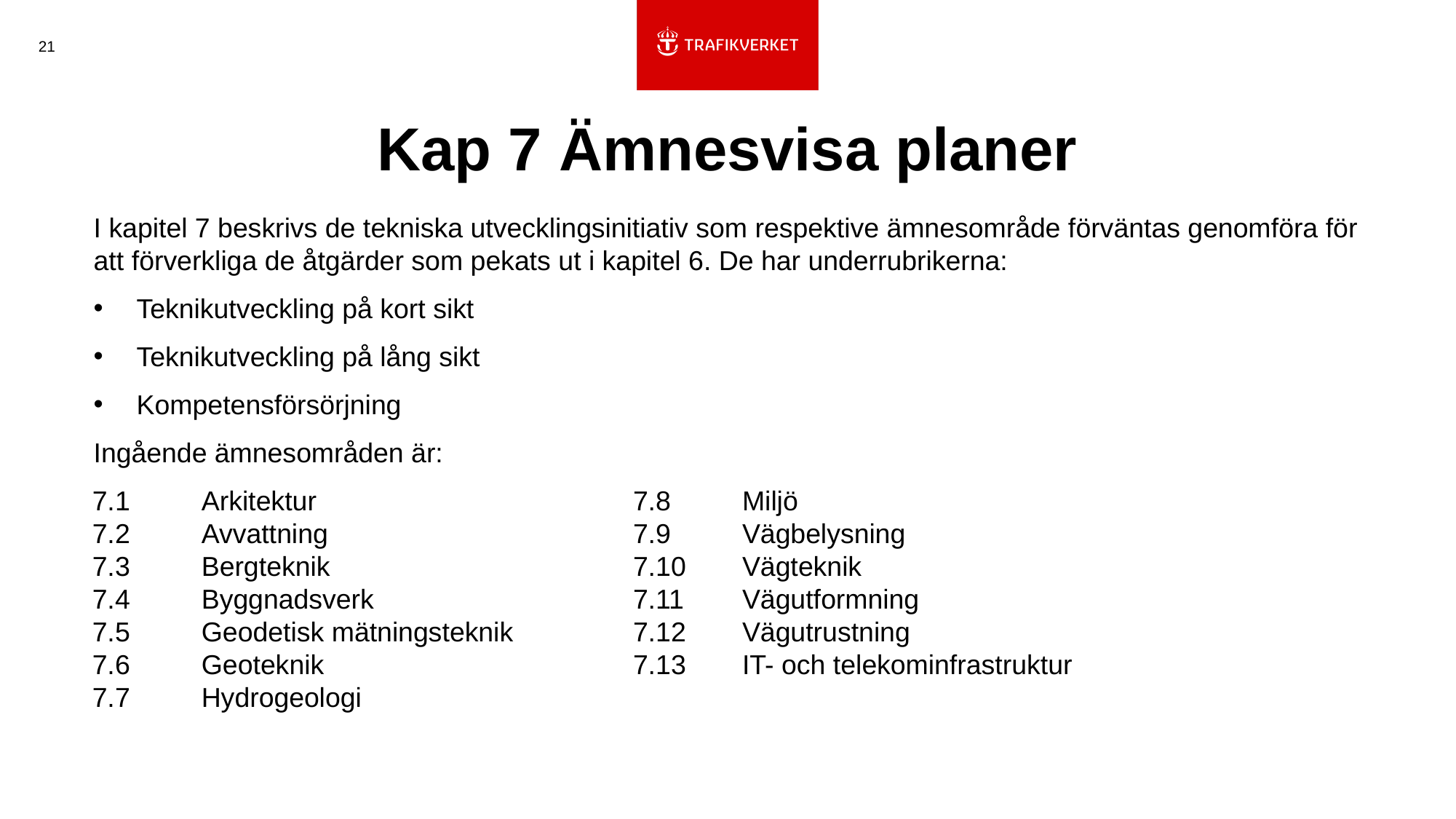

21
# Kap 7 Ämnesvisa planer
I kapitel 7 beskrivs de tekniska utvecklingsinitiativ som respektive ämnesområde förväntas genomföra för att förverkliga de åtgärder som pekats ut i kapitel 6. De har underrubrikerna:
Teknikutveckling på kort sikt
Teknikutveckling på lång sikt
Kompetensförsörjning
Ingående ämnesområden är:

7.8	Miljö
7.9	Vägbelysning
7.10	Vägteknik
7.11	Vägutformning
7.12	Vägutrustning
7.13	IT- och telekominfrastruktur

7.1 	Arkitektur
7.2	Avvattning
7.3	Bergteknik
7.4	Byggnadsverk
7.5	Geodetisk mätningsteknik
7.6	Geoteknik
7.7	Hydrogeologi